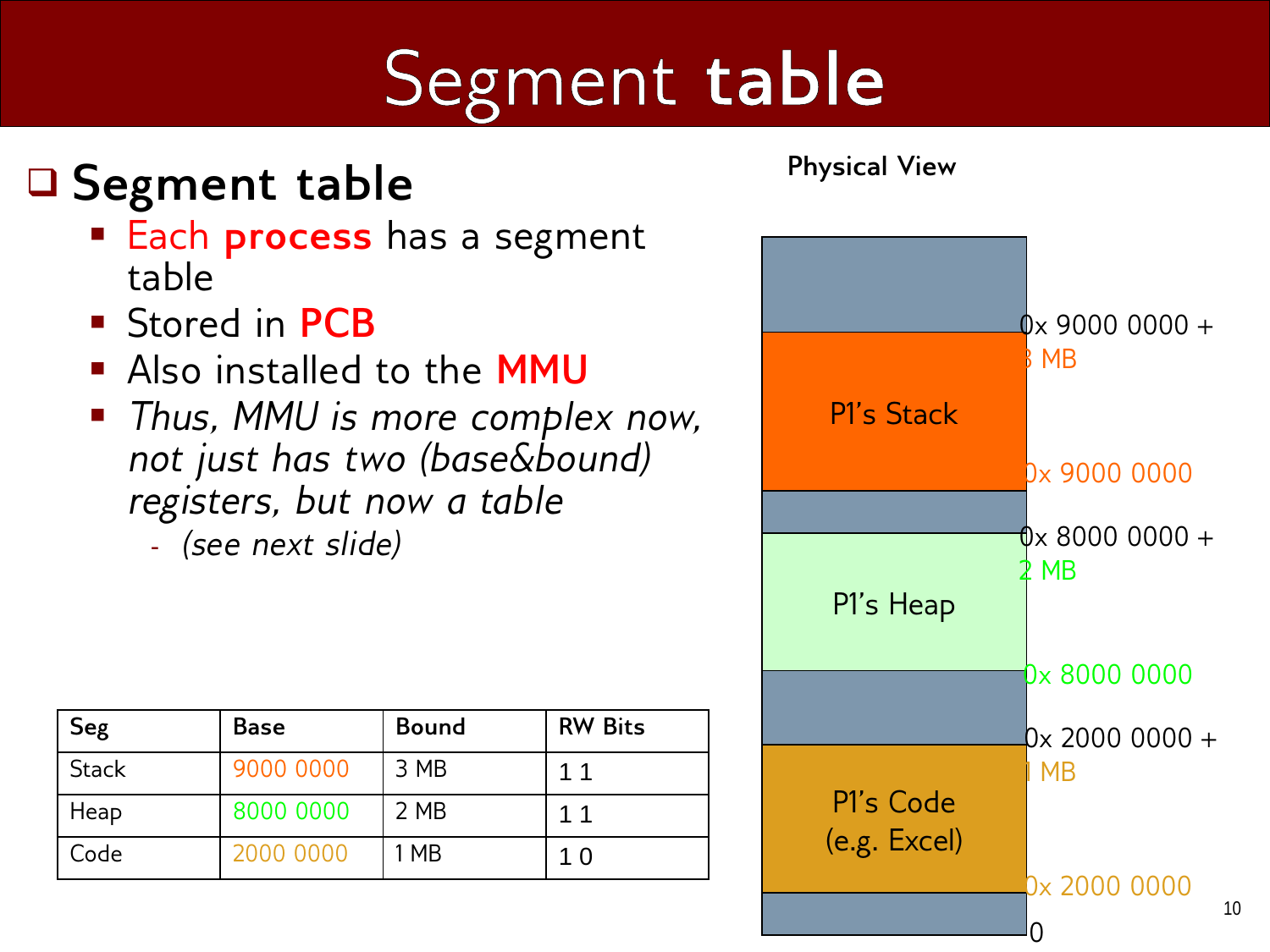

# Segment table
Physical View
Segment table
Each process has a segment table
Stored in PCB
Also installed to the MMU
Thus, MMU is more complex now, not just has two (base&bound) registers, but now a table
(see next slide)

0x 9000 0000 +
3 MB
P1’s Stack
0x 9000 0000
0x 8000 0000 +
2 MB
P1’s Heap
0x 8000 0000
| Seg | Base | Bound | RW Bits |
| --- | --- | --- | --- |
| Stack | 9000 0000 | 3 MB | 1 1 |
| Heap | 8000 0000 | 2 MB | 1 1 |
| Code | 2000 0000 | 1 MB | 1 0 |
0x 2000 0000 +
1 MB
P1’s Code
(e.g. Excel)
0x 2000 0000
10
0